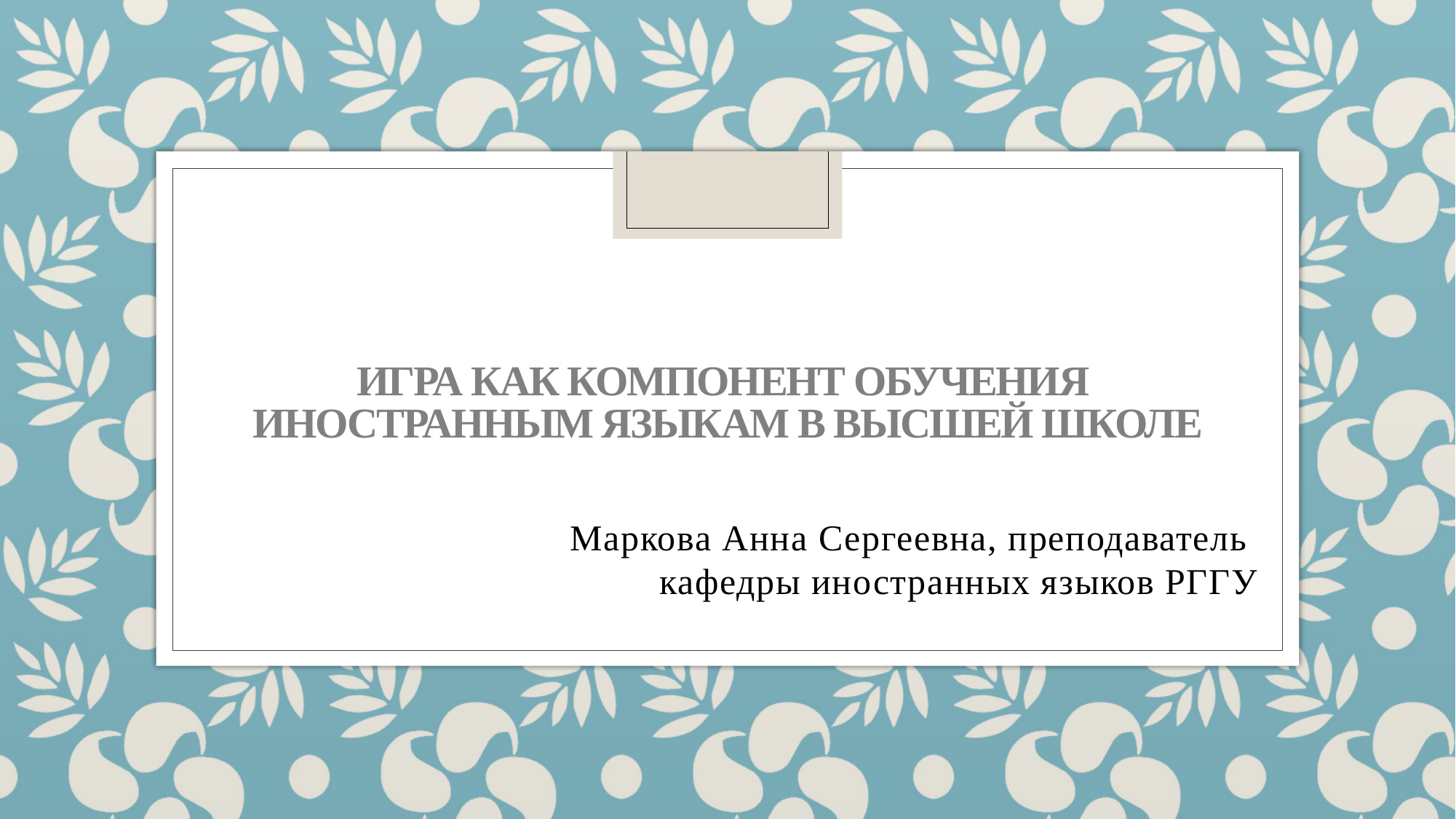

# Игра как компонент обучения иностранным языкам в высшей школе
Маркова Анна Сергеевна, преподаватель
кафедры иностранных языков РГГУ